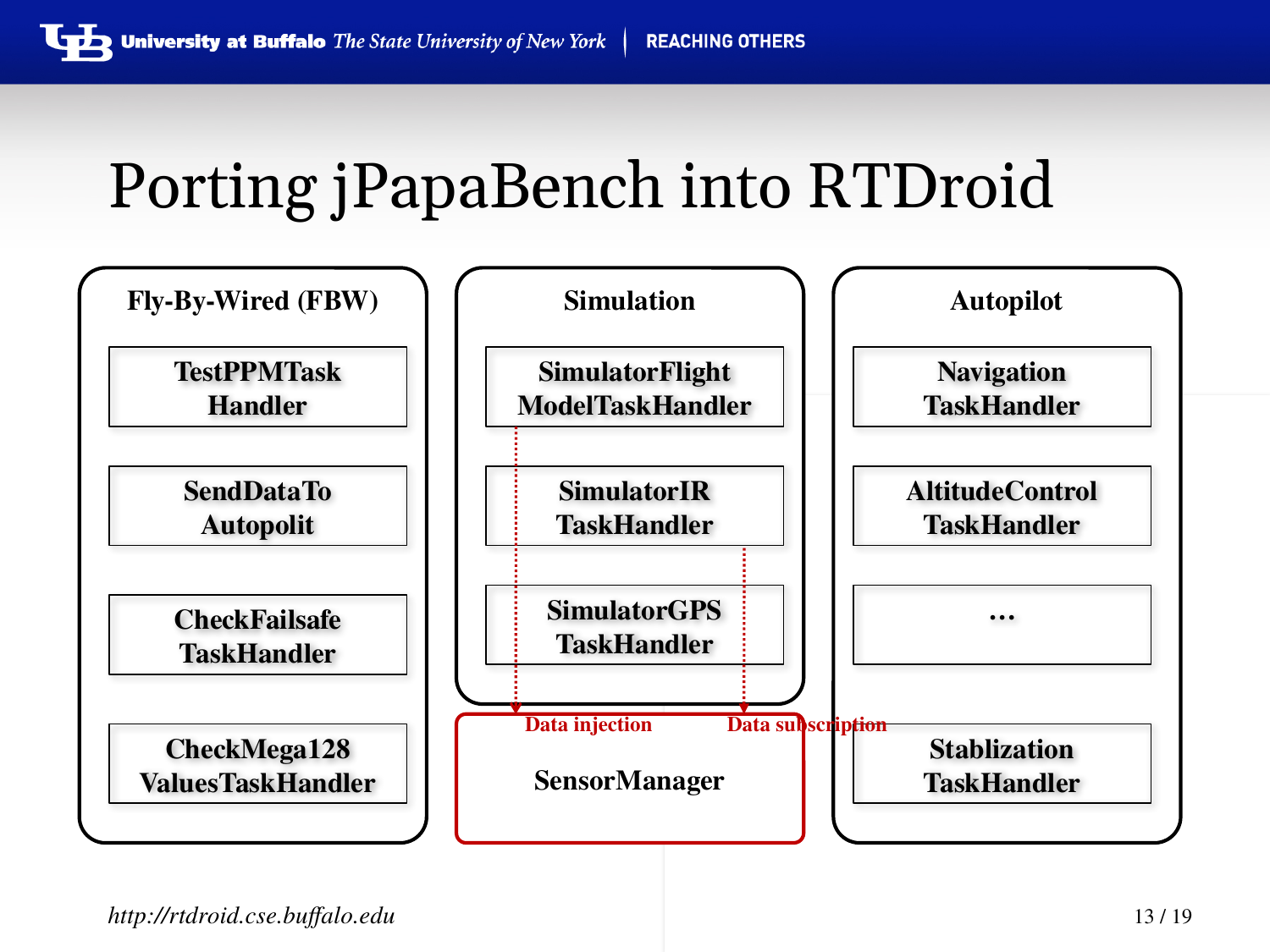

Porting jPapaBench into RTDroid
Fly-By-Wired (FBW)
Simulation
Autopilot
TestPPMTask
Handler
SimulatorFlight
ModelTaskHandler
Navigation
TaskHandler
SendDataTo
Autopolit
SimulatorIR
TaskHandler
AltitudeControl
TaskHandler
SimulatorGPS
TaskHandler
…
CheckFailsafe
TaskHandler
Data injection
Data subscription
SensorManager
CheckMega128
ValuesTaskHandler
Stablization
TaskHandler
http://rtdroid.cse.buffalo.edu
13 / 19